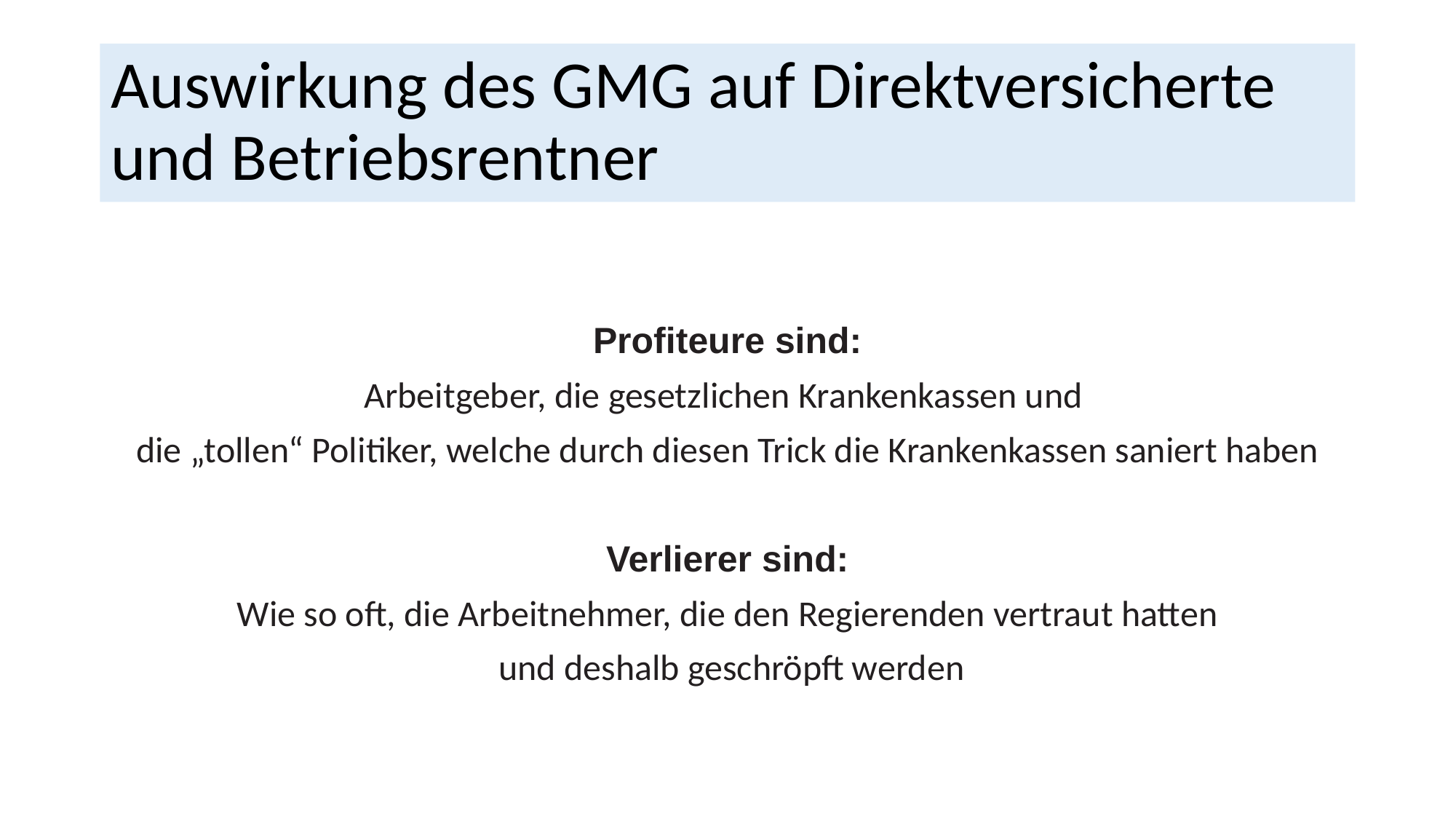

# Auswirkung des GMG auf Direktversicherte und Betriebsrentner

Profiteure sind:
Arbeitgeber, die gesetzlichen Krankenkassen und
die „tollen“ Politiker, welche durch diesen Trick die Krankenkassen saniert haben

Verlierer sind:
Wie so oft, die Arbeitnehmer, die den Regierenden vertraut hatten
 und deshalb geschröpft werden